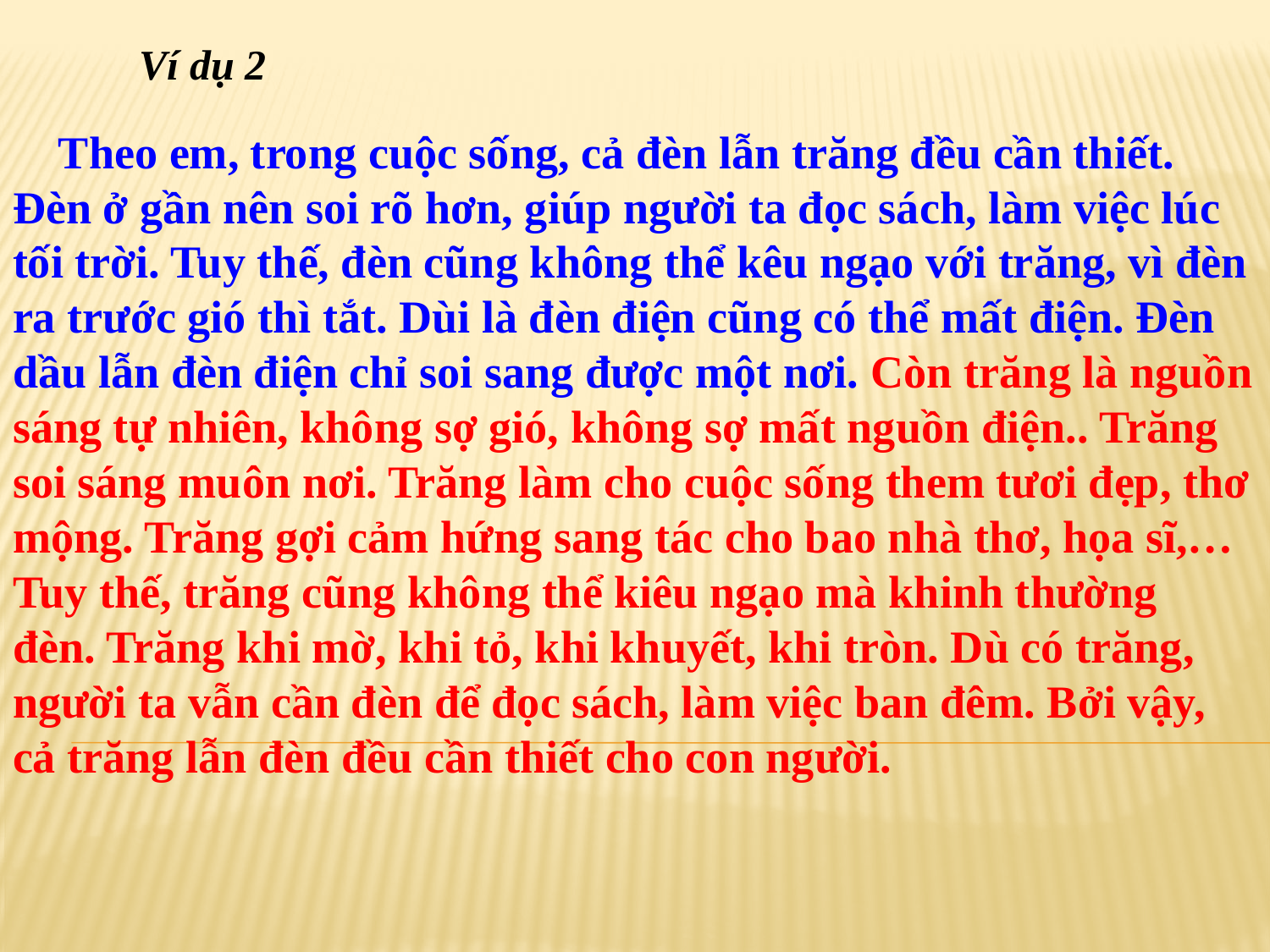

Ví dụ 2
    Theo em, trong cuộc sống, cả đèn lẫn trăng đều cần thiết. Đèn ở gần nên soi rõ hơn, giúp người ta đọc sách, làm việc lúc tối trời. Tuy thế, đèn cũng không thể kêu ngạo với trăng, vì đèn ra trước gió thì tắt. Dùi là đèn điện cũng có thể mất điện. Đèn dầu lẫn đèn điện chỉ soi sang được một nơi. Còn trăng là nguồn sáng tự nhiên, không sợ gió, không sợ mất nguồn điện.. Trăng soi sáng muôn nơi. Trăng làm cho cuộc sống them tươi đẹp, thơ mộng. Trăng gợi cảm hứng sang tác cho bao nhà thơ, họa sĩ,…Tuy thế, trăng cũng không thể kiêu ngạo mà khinh thường  đèn. Trăng khi mờ, khi tỏ, khi khuyết, khi tròn. Dù có trăng, người ta vẫn cần đèn để đọc sách, làm việc ban đêm. Bởi vậy, cả trăng lẫn đèn đều cần thiết cho con người.